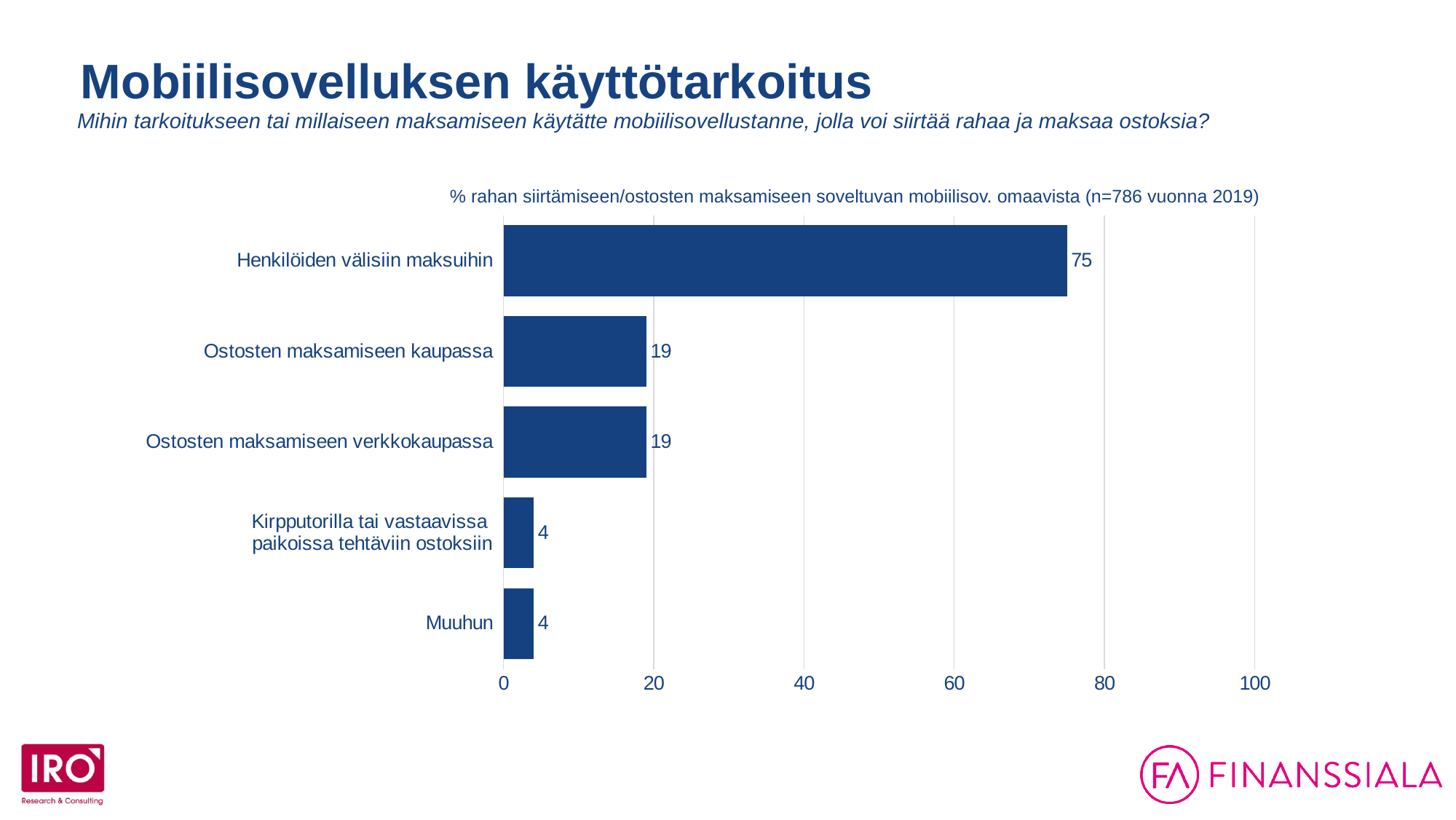

Mobiilisovelluksen käyttötarkoitus
Mihin tarkoitukseen tai millaiseen maksamiseen käytätte mobiilisovellustanne, jolla voi siirtää rahaa ja maksaa ostoksia?

### Chart

| Category |  |
|---|---|
| Henkilöiden välisiin maksuihin | 75.0 |
| Ostosten maksamiseen kaupassa | 19.0 |
| Ostosten maksamiseen verkkokaupassa | 19.0 |
| Kirpputorilla tai vastaavissa
paikoissa tehtäviin ostoksiin | 4.0 |
| Muuhun | 4.0 |
% rahan siirtämiseen/ostosten maksamiseen soveltuvan mobiilisov. omaavista (n=786 vuonna 2019)